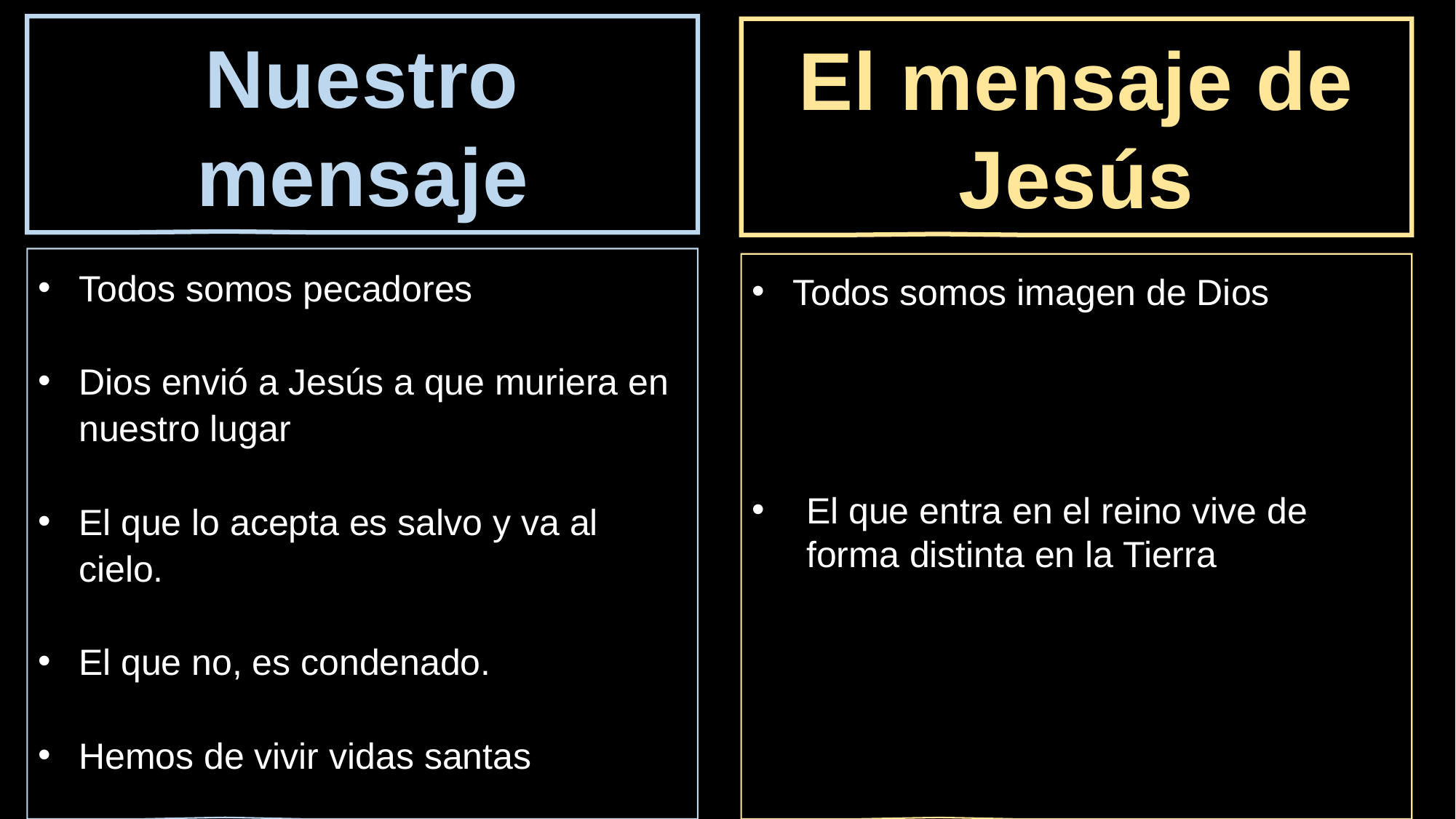

Nuestro mensaje
El mensaje de Jesús
#

Todos somos pecadores

Dios envió a Jesús a que muriera en nuestro lugar

El que lo acepta es salvo y va al cielo.

El que no, es condenado.

Hemos de vivir vidas santas

Todos somos imagen de Dios

El que entra en el reino vive de forma distinta en la Tierra